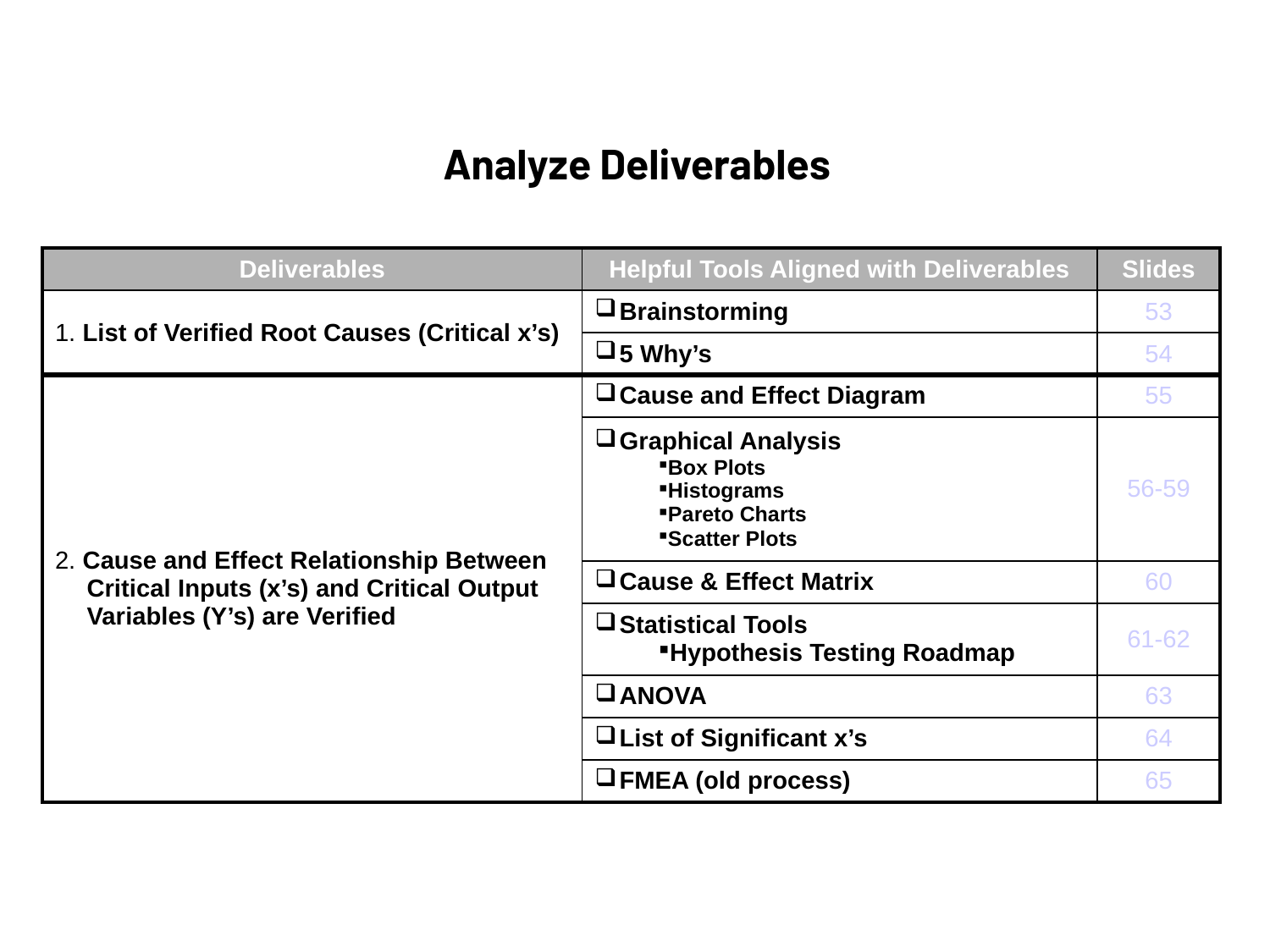

# Analyze Deliverables
| Deliverables | Helpful Tools Aligned with Deliverables | Slides |
| --- | --- | --- |
| 1. List of Verified Root Causes (Critical x’s) | Brainstorming | 53 |
|  | 5 Why’s | 54 |
| 2. Cause and Effect Relationship Between Critical Inputs (x’s) and Critical Output Variables (Y’s) are Verified | Cause and Effect Diagram | 55 |
|  | Graphical Analysis Box Plots Histograms Pareto Charts Scatter Plots | 56-59 |
|  | Cause & Effect Matrix | 60 |
|  | Statistical Tools Hypothesis Testing Roadmap | 61-62 |
|  | ANOVA | 63 |
|  | List of Significant x’s | 64 |
|  | FMEA (old process) | 65 |